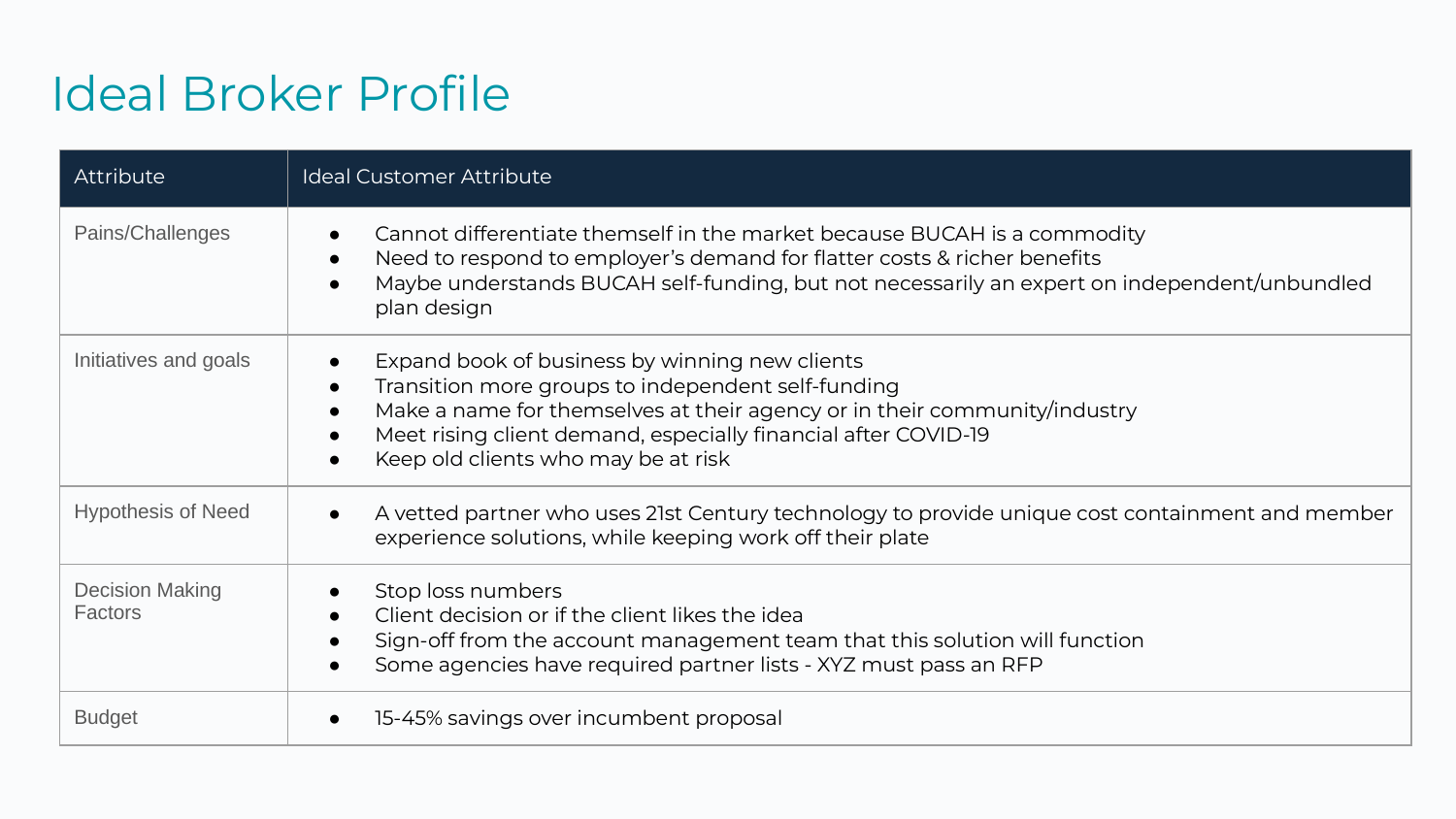

Ideal Broker Profile
| Attribute | Ideal Customer Attribute |
| --- | --- |
| Pains/Challenges | Cannot differentiate themself in the market because BUCAH is a commodity Need to respond to employer’s demand for flatter costs & richer benefits Maybe understands BUCAH self-funding, but not necessarily an expert on independent/unbundled plan design |
| Initiatives and goals | Expand book of business by winning new clients Transition more groups to independent self-funding Make a name for themselves at their agency or in their community/industry Meet rising client demand, especially financial after COVID-19 Keep old clients who may be at risk |
| Hypothesis of Need | A vetted partner who uses 21st Century technology to provide unique cost containment and member experience solutions, while keeping work off their plate |
| Decision Making Factors | Stop loss numbers Client decision or if the client likes the idea Sign-off from the account management team that this solution will function Some agencies have required partner lists - XYZ must pass an RFP |
| Budget | 15-45% savings over incumbent proposal |